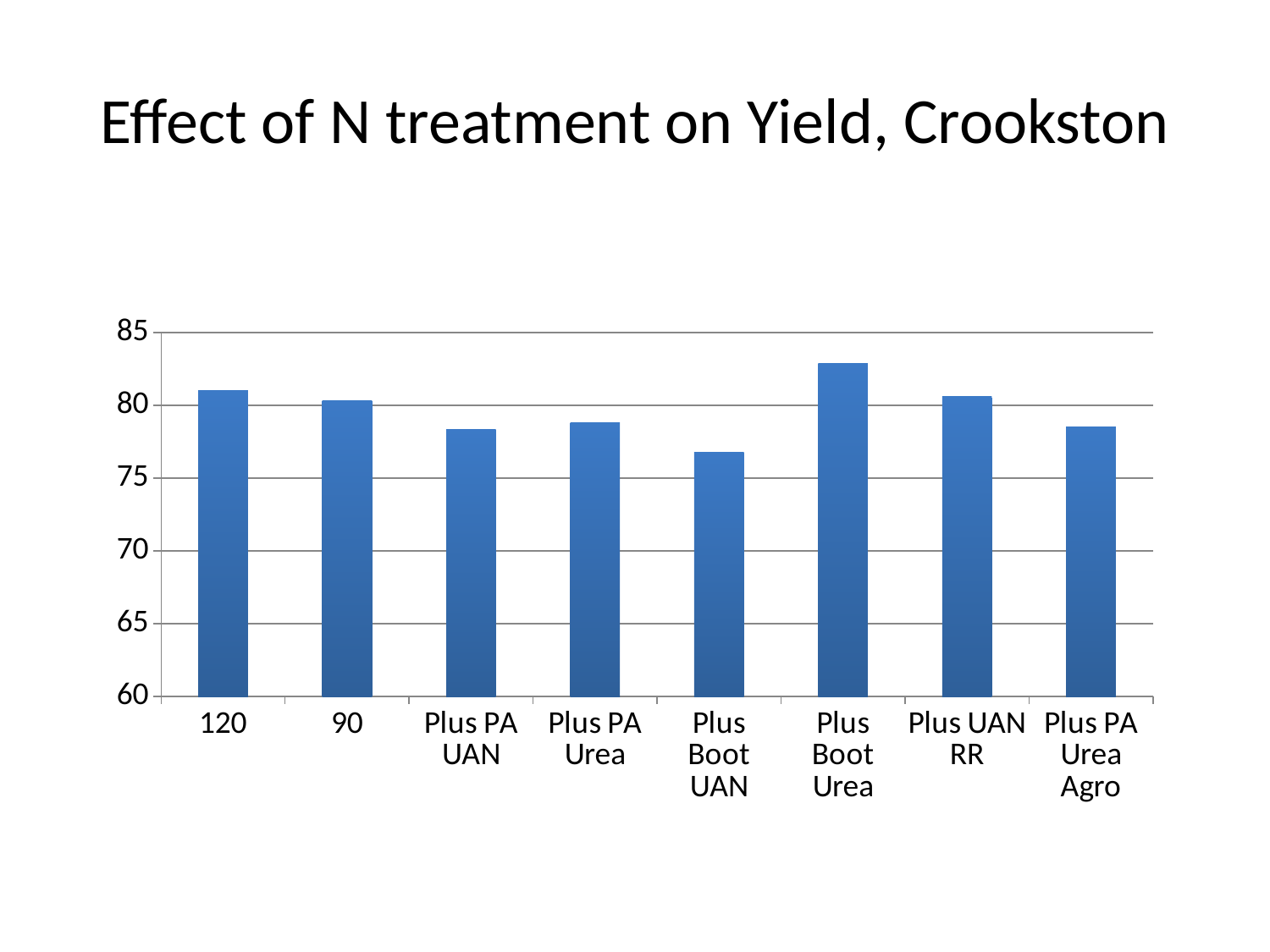

# Effect of N treatment on Yield, Crookston

### Chart

| Category | Ave2 |
|---|---|
| 120 | 81.0 |
| 90 | 80.33333333333331 |
| Plus PA UAN | 78.33333333333331 |
| Plus PA Urea | 78.80555566666668 |
| Plus Boot UAN | 76.80833333333332 |
| Plus Boot Urea | 82.88333333333333 |
| Plus UAN RR | 80.6 |
| Plus PA Urea Agro | 78.53333333333332 |